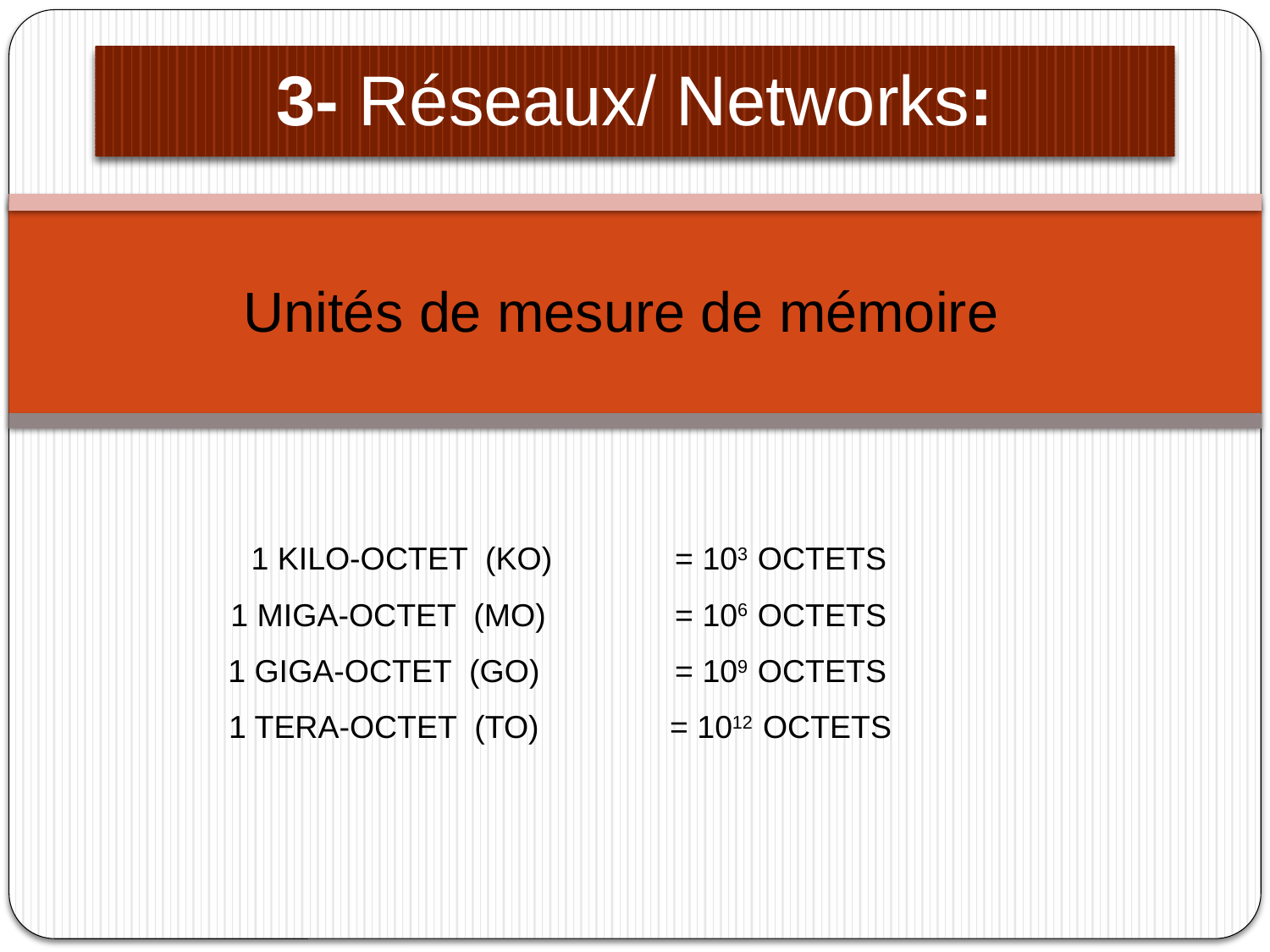

# 3- Réseaux/ Networks:
Unités de mesure de mémoire
| 1 KILO-OCTET (KO) | = 103 OCTETS |
| --- | --- |
| 1 MIGA-OCTET (MO) | = 106 OCTETS |
| 1 GIGA-OCTET (GO) | = 109 OCTETS |
| 1 TERA-OCTET (TO) | = 1012 OCTETS |